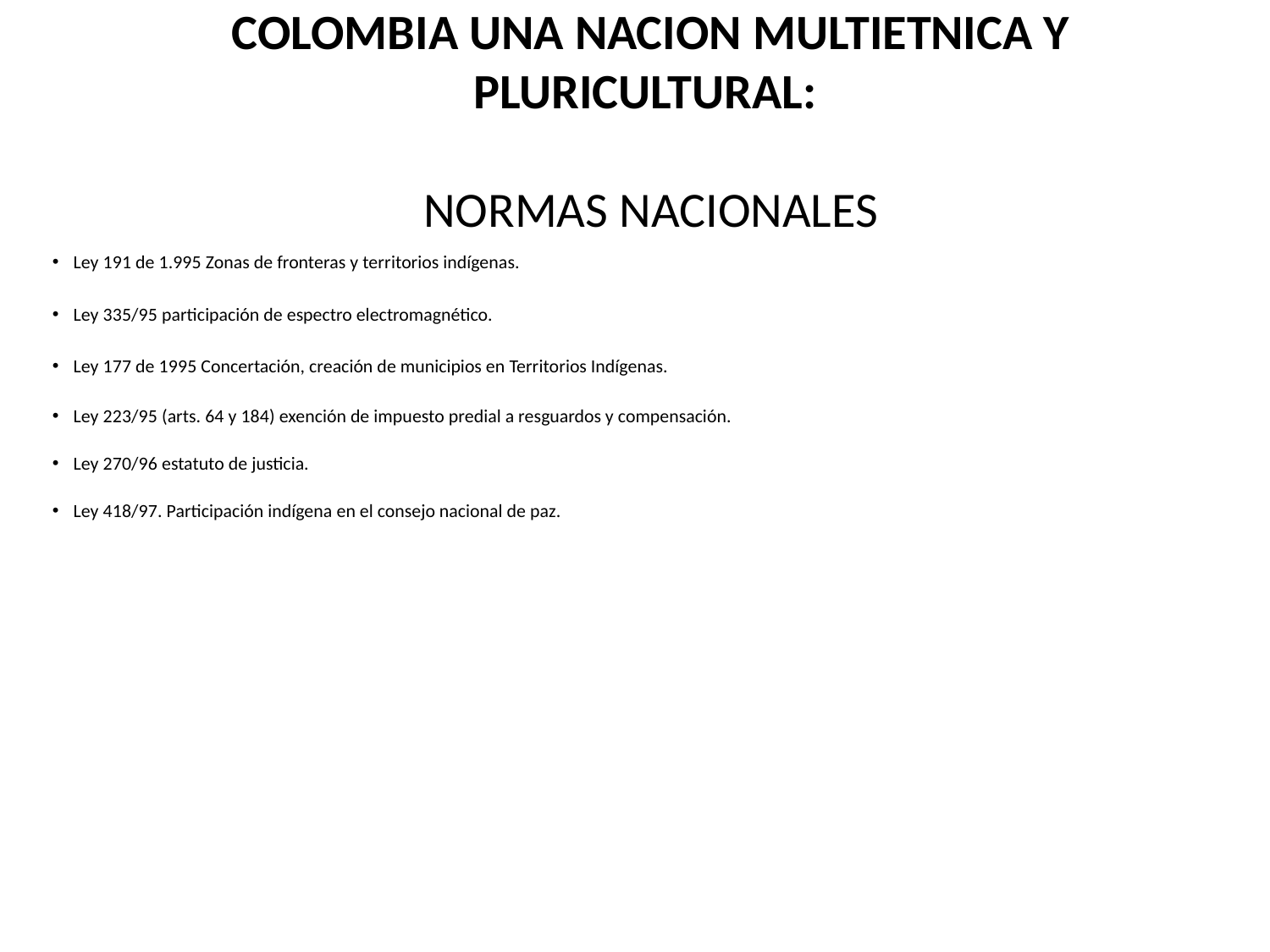

# COLOMBIA UNA NACION MULTIETNICA Y PLURICULTURAL: NORMAS NACIONALES

Ley 191 de 1.995 Zonas de fronteras y territorios indígenas.

Ley 335/95 participación de espectro electromagnético.

Ley 177 de 1995 Concertación, creación de municipios en Territorios Indígenas.

Ley 223/95 (arts. 64 y 184) exención de impuesto predial a resguardos y compensación.

Ley 270/96 estatuto de justicia.

Ley 418/97. Participación indígena en el consejo nacional de paz.